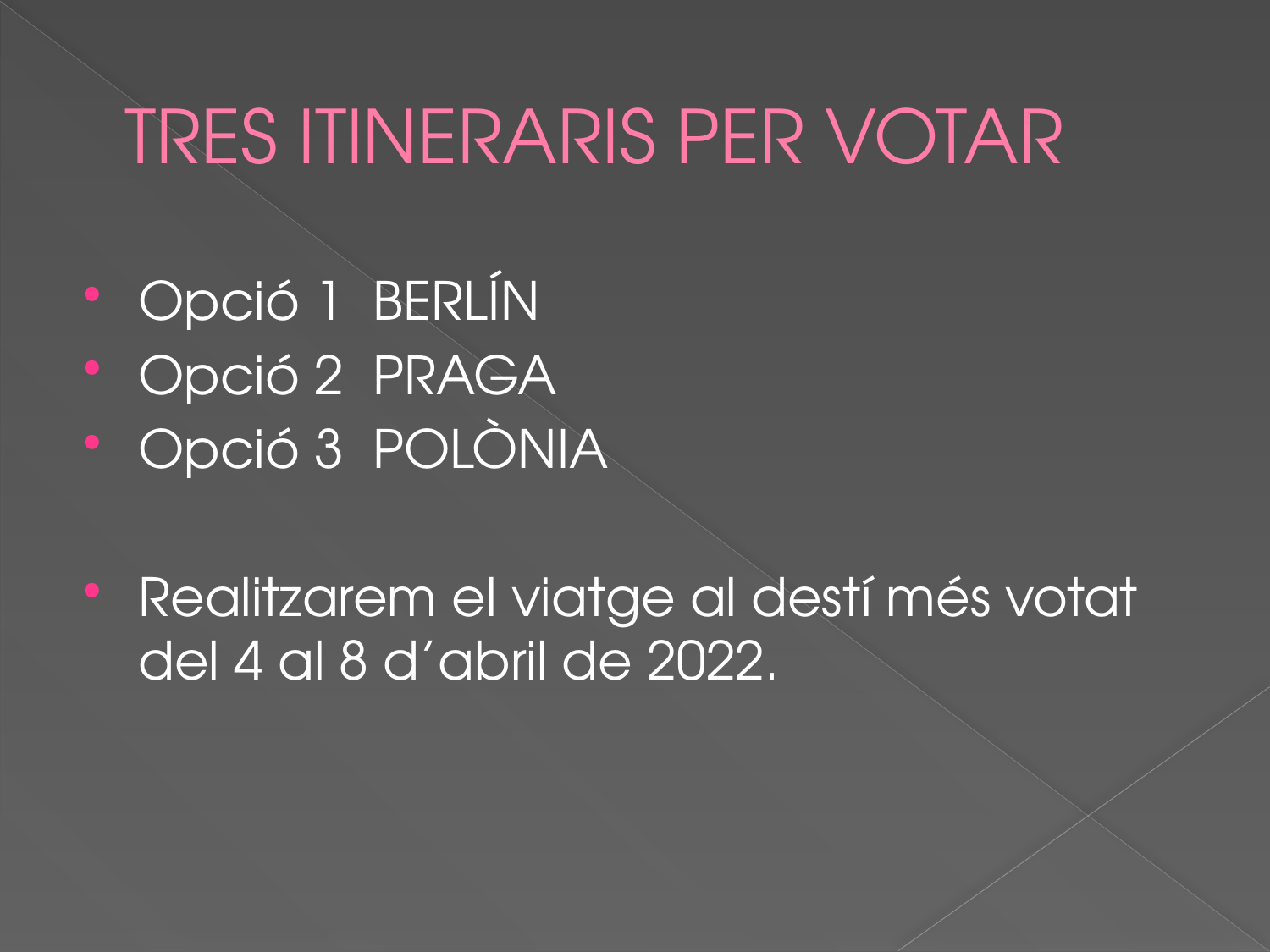

# TRES ITINERARIS PER VOTAR
Opció 1  BERLÍN
Opció 2  PRAGA
Opció 3  POLÒNIA

Realitzarem el viatge al destí més votat del 4 al 8 d’abril de 2022.